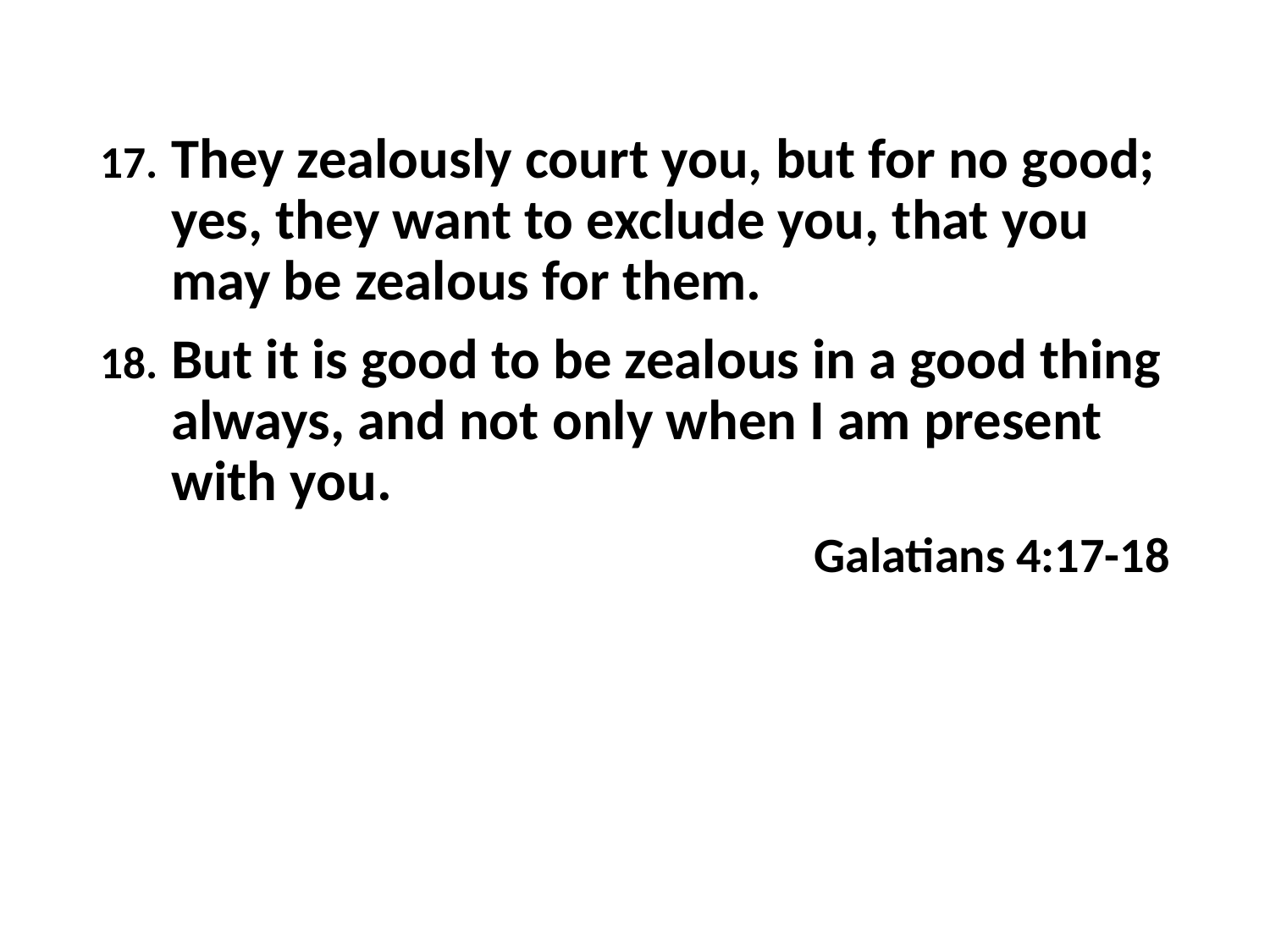

They zealously court you, but for no good; yes, they want to exclude you, that you may be zealous for them.
But it is good to be zealous in a good thing always, and not only when I am present with you.
Galatians 4:17-18